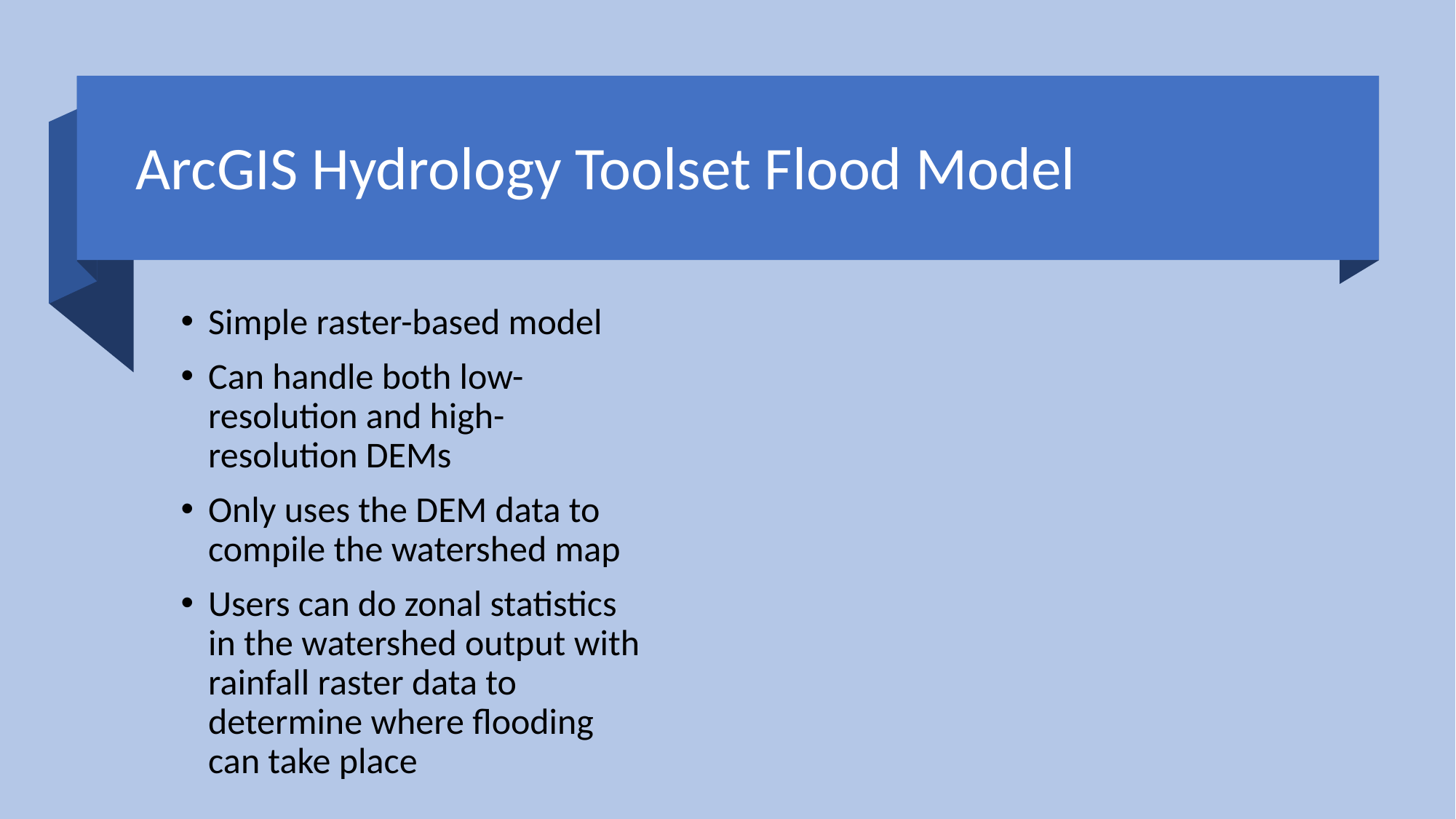

# ArcGIS Hydrology Toolset Flood Model
Simple raster-based model
Can handle both low-resolution and high-resolution DEMs
Only uses the DEM data to compile the watershed map
Users can do zonal statistics in the watershed output with rainfall raster data to determine where flooding can take place